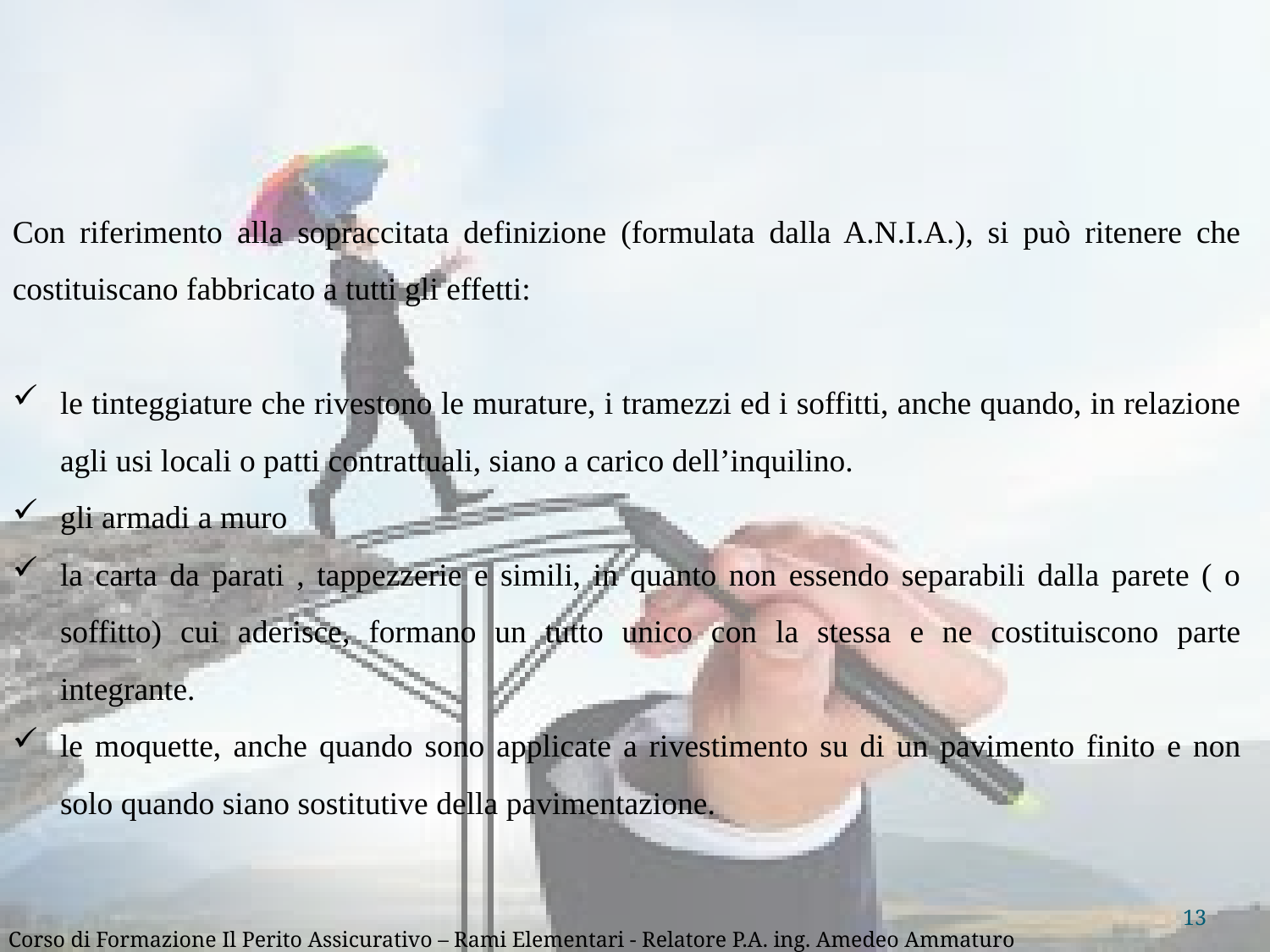

Con riferimento alla sopraccitata definizione (formulata dalla A.N.I.A.), si può ritenere che costituiscano fabbricato a tutti gli effetti:

le tinteggiature che rivestono le murature, i tramezzi ed i soffitti, anche quando, in relazione agli usi locali o patti contrattuali, siano a carico dell’inquilino.
gli armadi a muro
la carta da parati , tappezzerie e simili, in quanto non essendo separabili dalla parete ( o soffitto) cui aderisce, formano un tutto unico con la stessa e ne costituiscono parte integrante.
le moquette, anche quando sono applicate a rivestimento su di un pavimento finito e non solo quando siano sostitutive della pavimentazione.
13
Corso di Formazione Il Perito Assicurativo – Rami Elementari - Relatore P.A. ing. Amedeo Ammaturo